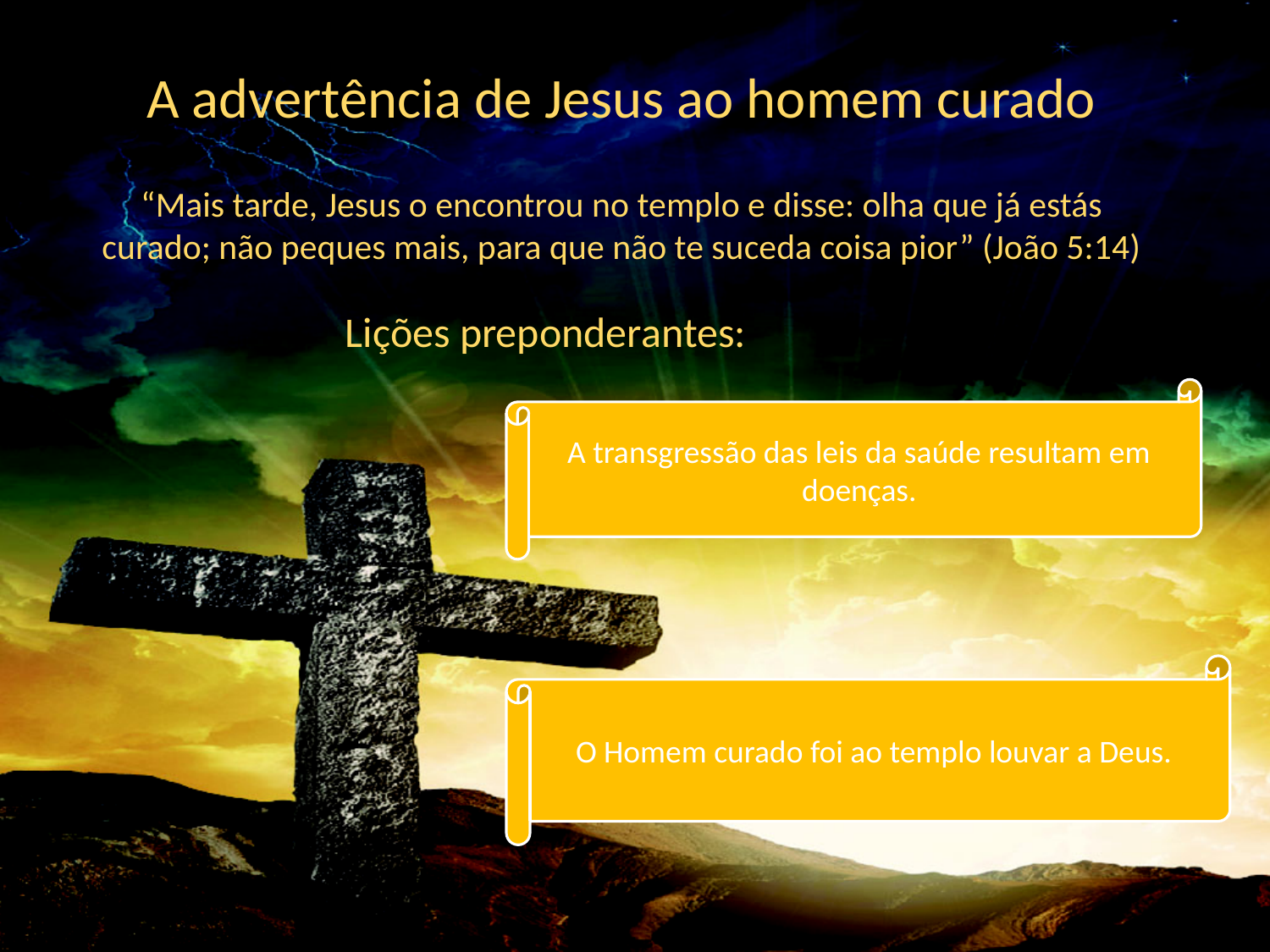

# A advertência de Jesus ao homem curado
“Mais tarde, Jesus o encontrou no templo e disse: olha que já estás curado; não peques mais, para que não te suceda coisa pior” (João 5:14)

Lições preponderantes:
A transgressão das leis da saúde resultam em doenças.
O Homem curado foi ao templo louvar a Deus.